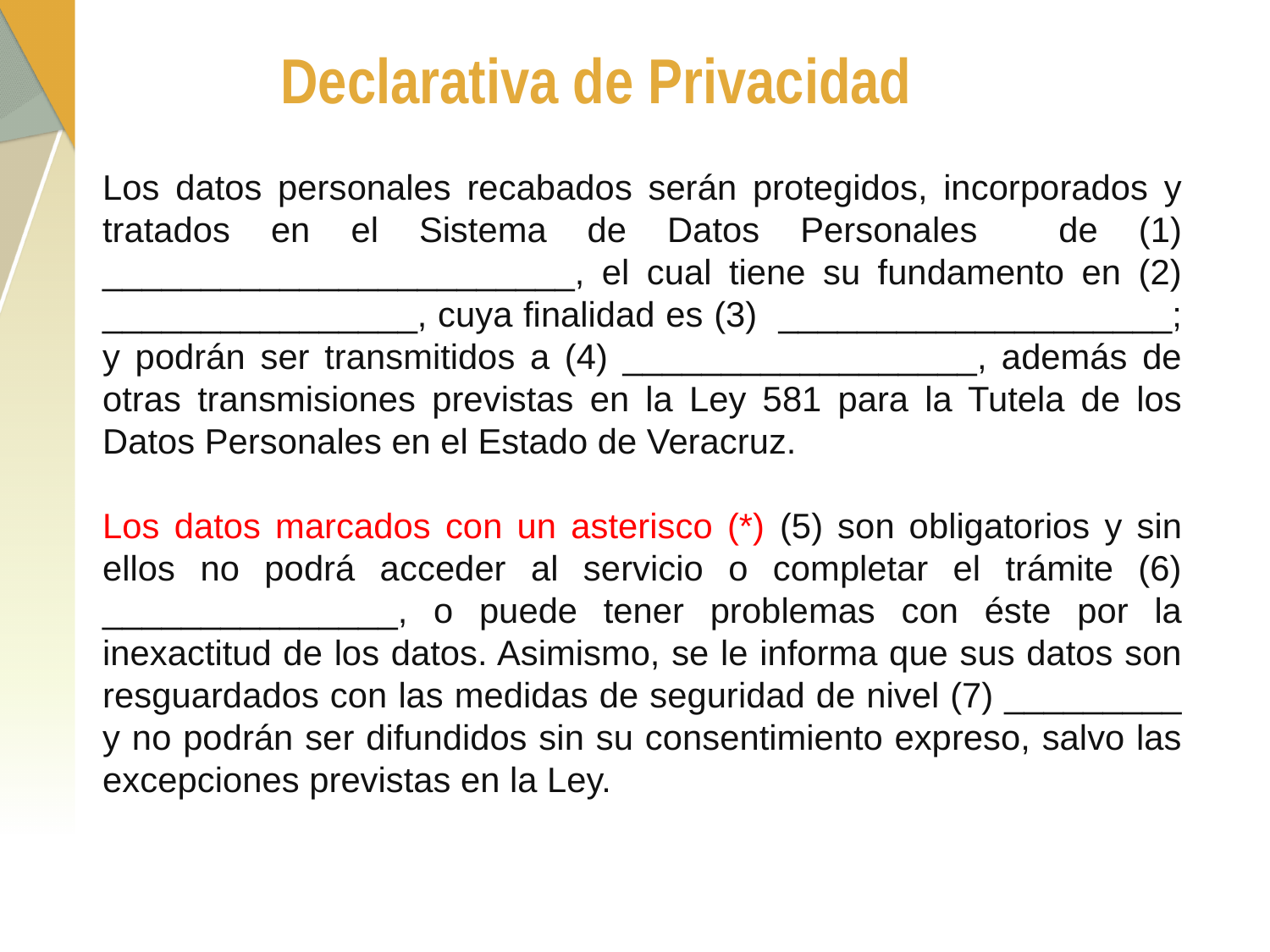

Declarativa de Privacidad

Los datos personales recabados serán protegidos, incorporados y tratados en el Sistema de Datos Personales  de (1) ________________________, el cual tiene su fundamento en (2) ________________, cuya finalidad es (3)  ____________________; y podrán ser transmitidos a (4) __________________, además de otras transmisiones previstas en la Ley 581 para la Tutela de los Datos Personales en el Estado de Veracruz.

Los datos marcados con un asterisco (*) (5) son obligatorios y sin ellos no podrá acceder al servicio o completar el trámite (6) _______________, o puede tener problemas con éste por la inexactitud de los datos. Asimismo, se le informa que sus datos son resguardados con las medidas de seguridad de nivel (7) _________ y no podrán ser difundidos sin su consentimiento expreso, salvo las excepciones previstas en la Ley.